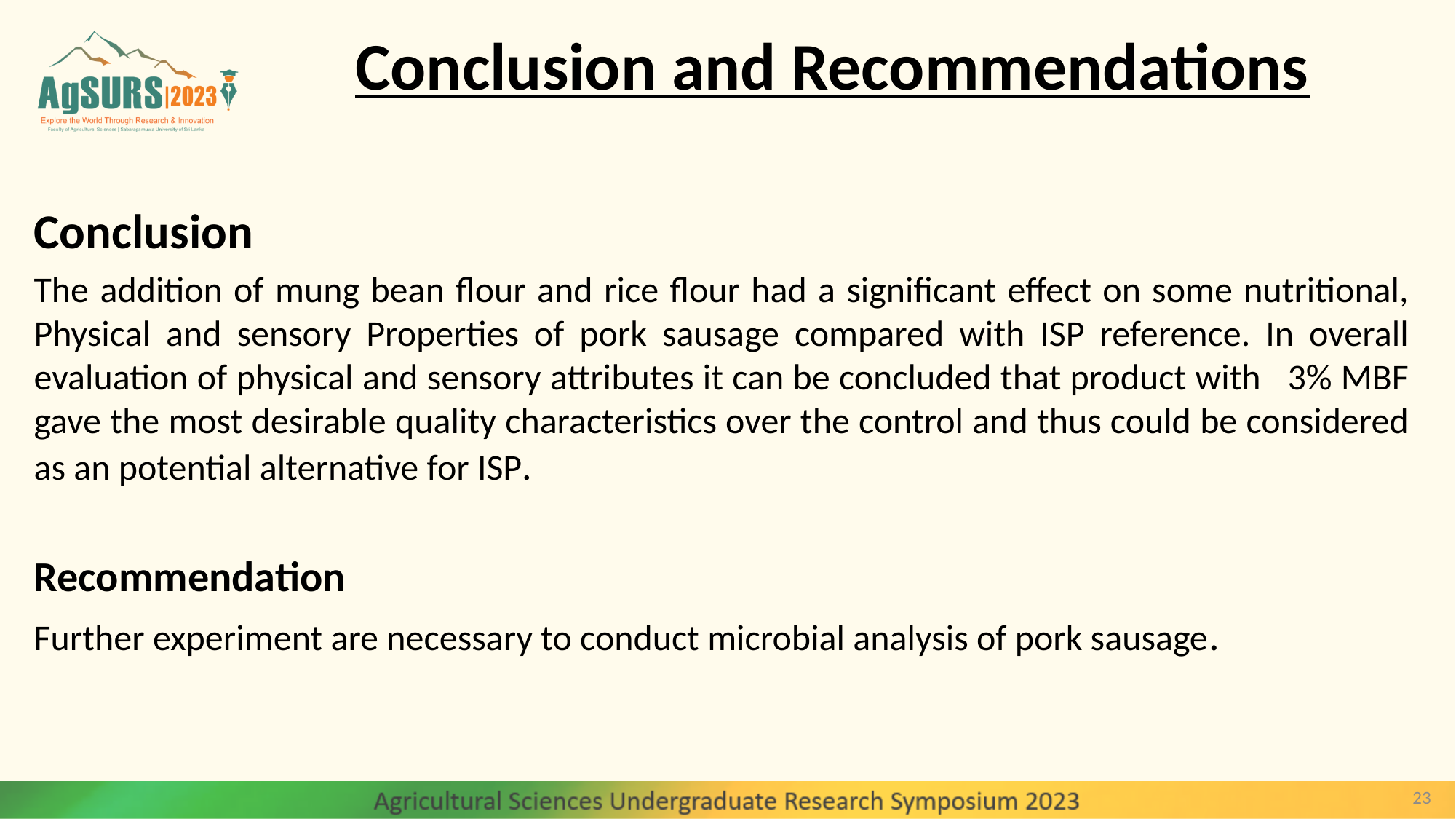

# Conclusion and Recommendations

Conclusion
The addition of mung bean flour and rice flour had a significant effect on some nutritional, Physical and sensory Properties of pork sausage compared with ISP reference. In overall evaluation of physical and sensory attributes it can be concluded that product with   3% MBF gave the most desirable quality characteristics over the control and thus could be considered as an potential alternative for ISP.

Recommendation
Further experiment are necessary to conduct microbial analysis of pork sausage.

23